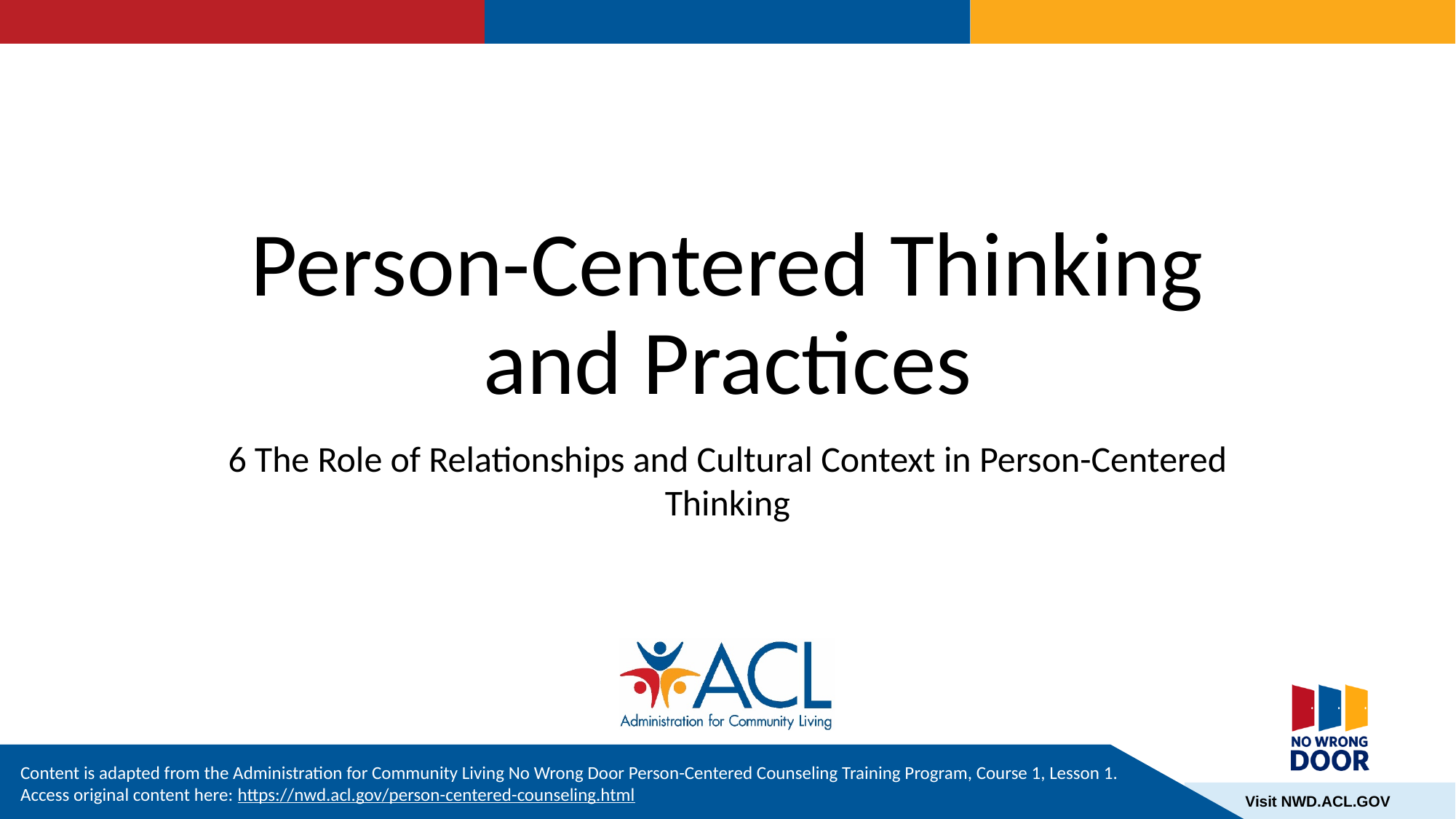

# Person-Centered Thinking and Practices
6 The Role of Relationships and Cultural Context in Person-Centered Thinking